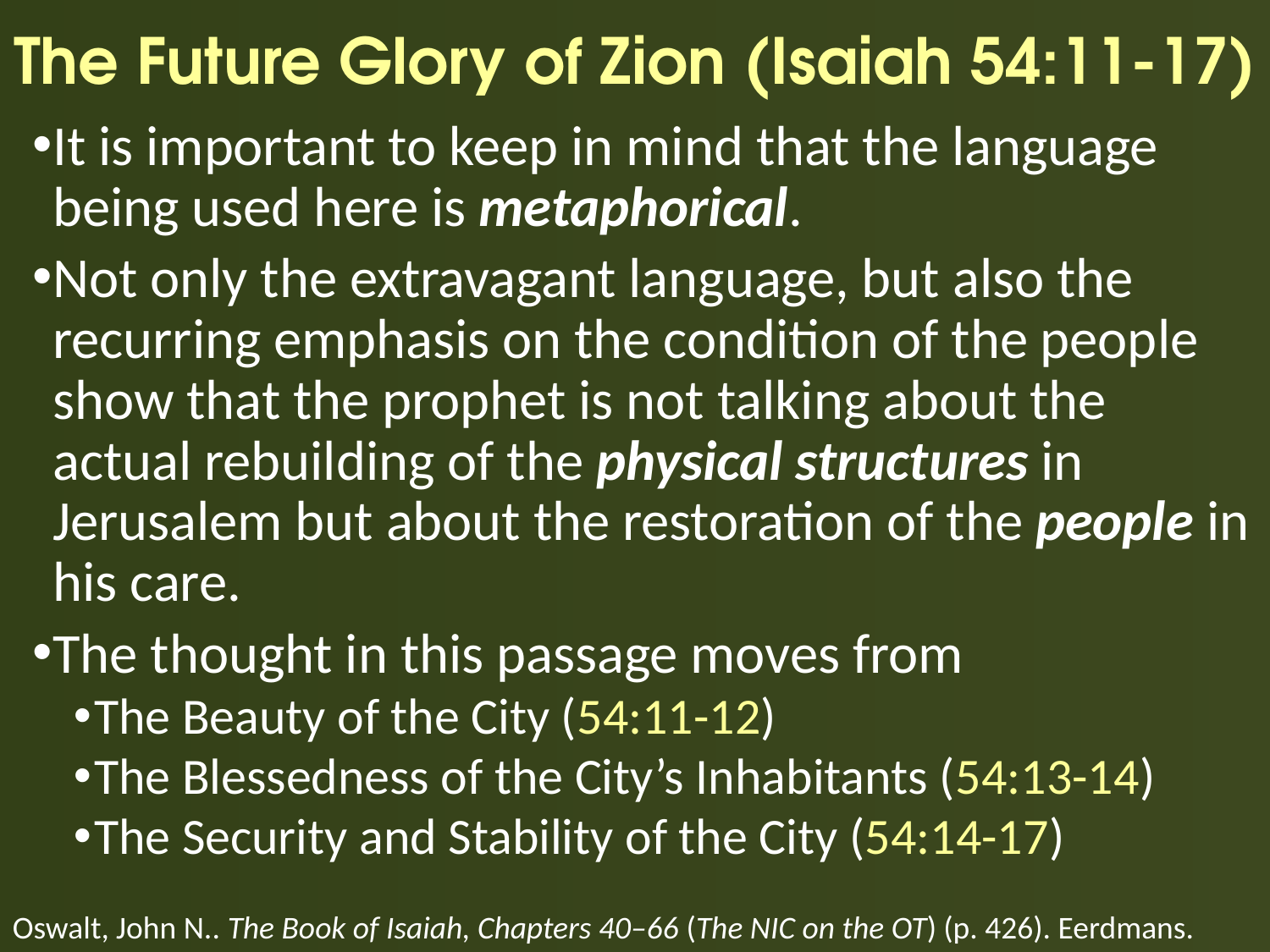

# The Future Glory of Zion (Isaiah 54:11-17)
It is important to keep in mind that the language being used here is metaphorical.
Not only the extravagant language, but also the recurring emphasis on the condition of the people show that the prophet is not talking about the actual rebuilding of the physical structures in Jerusalem but about the restoration of the people in his care.
The thought in this passage moves from
The Beauty of the City (54:11-12)
The Blessedness of the City’s Inhabitants (54:13-14)
The Security and Stability of the City (54:14-17)
Oswalt, John N.. The Book of Isaiah, Chapters 40–66 (The NIC on the OT) (p. 426). Eerdmans.